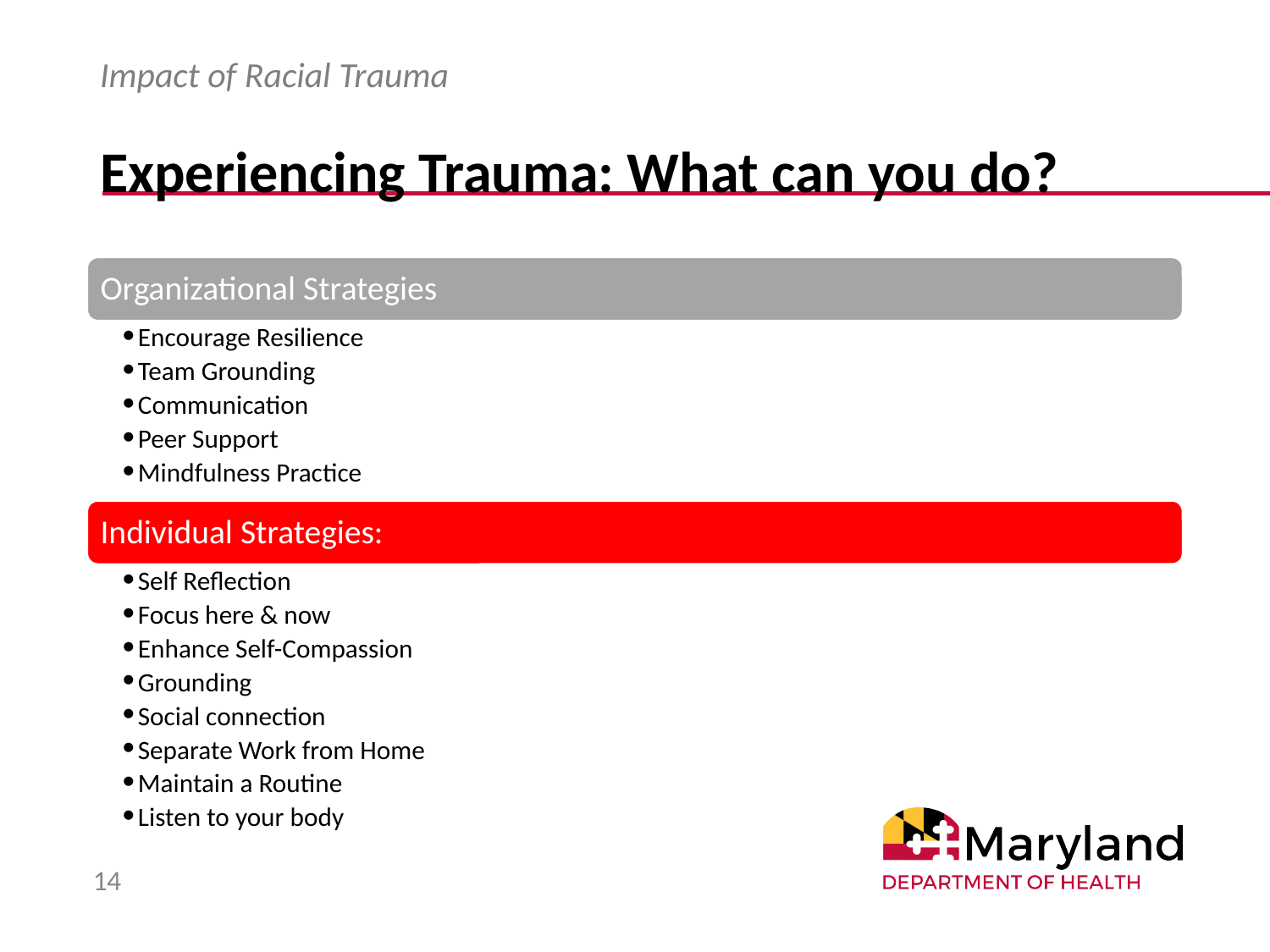

# Experiencing Trauma: What can you do?
Impact of Racial Trauma

Organizational Strategies

Encourage Resilience
Team Grounding
Communication
Peer Support
Mindfulness Practice

Individual Strategies:

Self Reflection
Focus here & now
Enhance Self-Compassion
Grounding
Social connection
Separate Work from Home
Maintain a Routine
Listen to your body
14